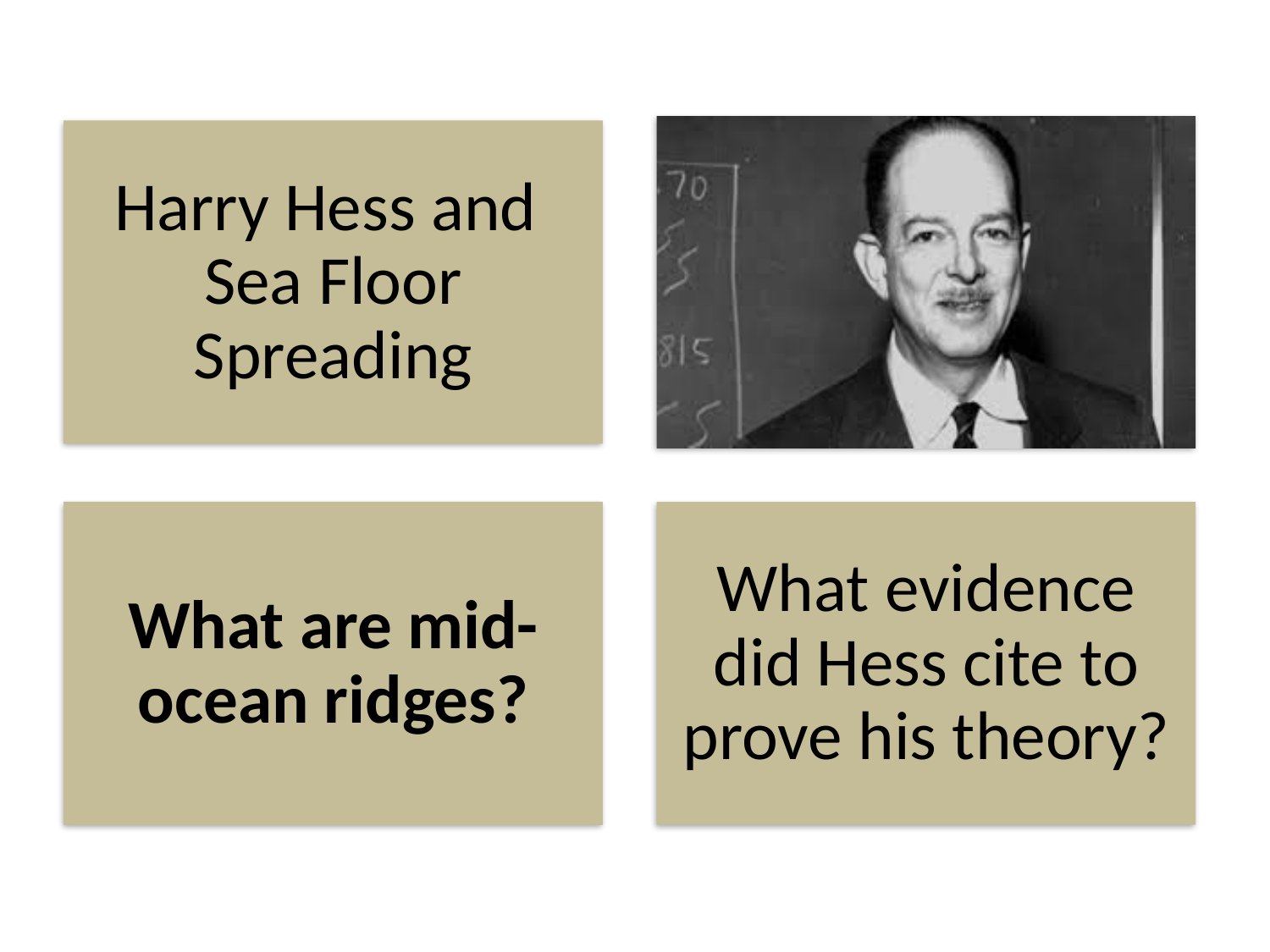

Harry Hess and  Sea Floor Spreading

What are mid-ocean ridges?
What evidence did Hess cite to prove his theory?
#